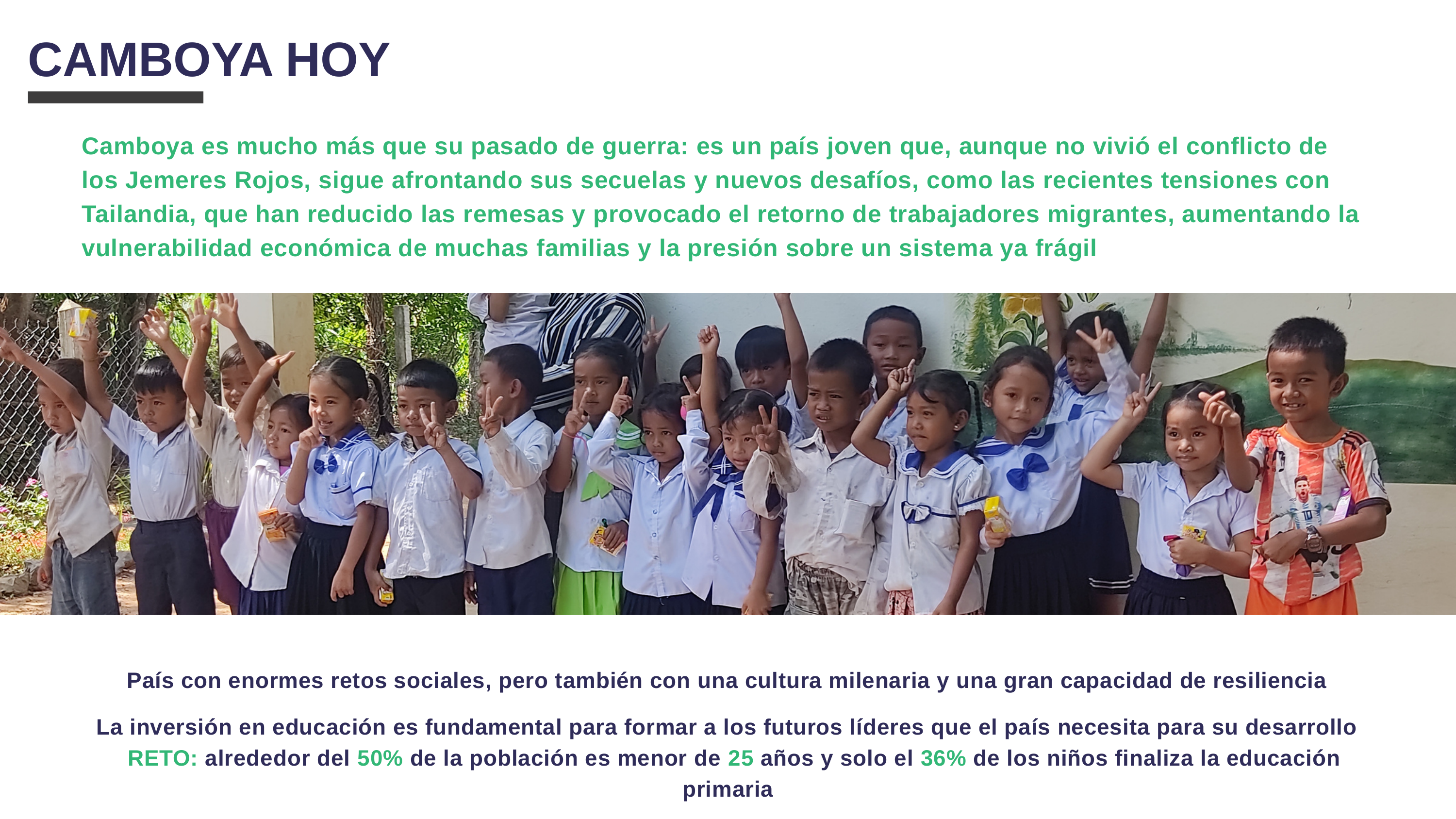

CAMBOYA HOY

Camboya es mucho más que su pasado de guerra: es un país joven que, aunque no vivió el conflicto de los Jemeres Rojos, sigue afrontando sus secuelas y nuevos desafíos, como las recientes tensiones con Tailandia, que han reducido las remesas y provocado el retorno de trabajadores migrantes, aumentando la vulnerabilidad económica de muchas familias y la presión sobre un sistema ya frágil

País con enormes retos sociales, pero también con una cultura milenaria y una gran capacidad de resiliencia
La inversión en educación es fundamental para formar a los futuros líderes que el país necesita para su desarrollo
  RETO: alrededor del 50% de la población es menor de 25 años y solo el 36% de los niños finaliza la educación primaria